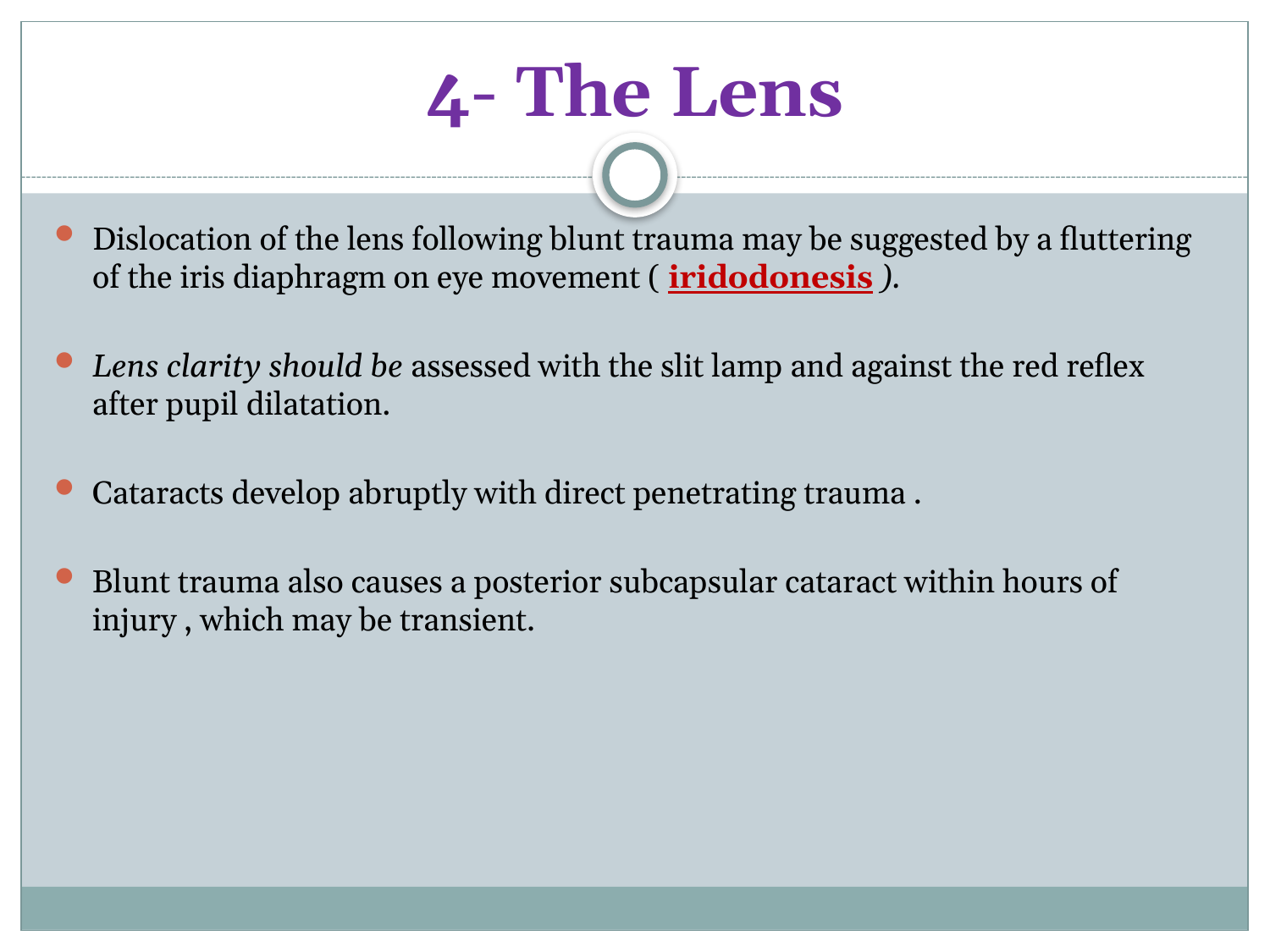

# 4- The Lens
Dislocation of the lens following blunt trauma may be suggested by a fluttering of the iris diaphragm on eye movement ( iridodonesis ).

Lens clarity should be assessed with the slit lamp and against the red reflex after pupil dilatation.

Cataracts develop abruptly with direct penetrating trauma .

Blunt trauma also causes a posterior subcapsular cataract within hours of injury , which may be transient.